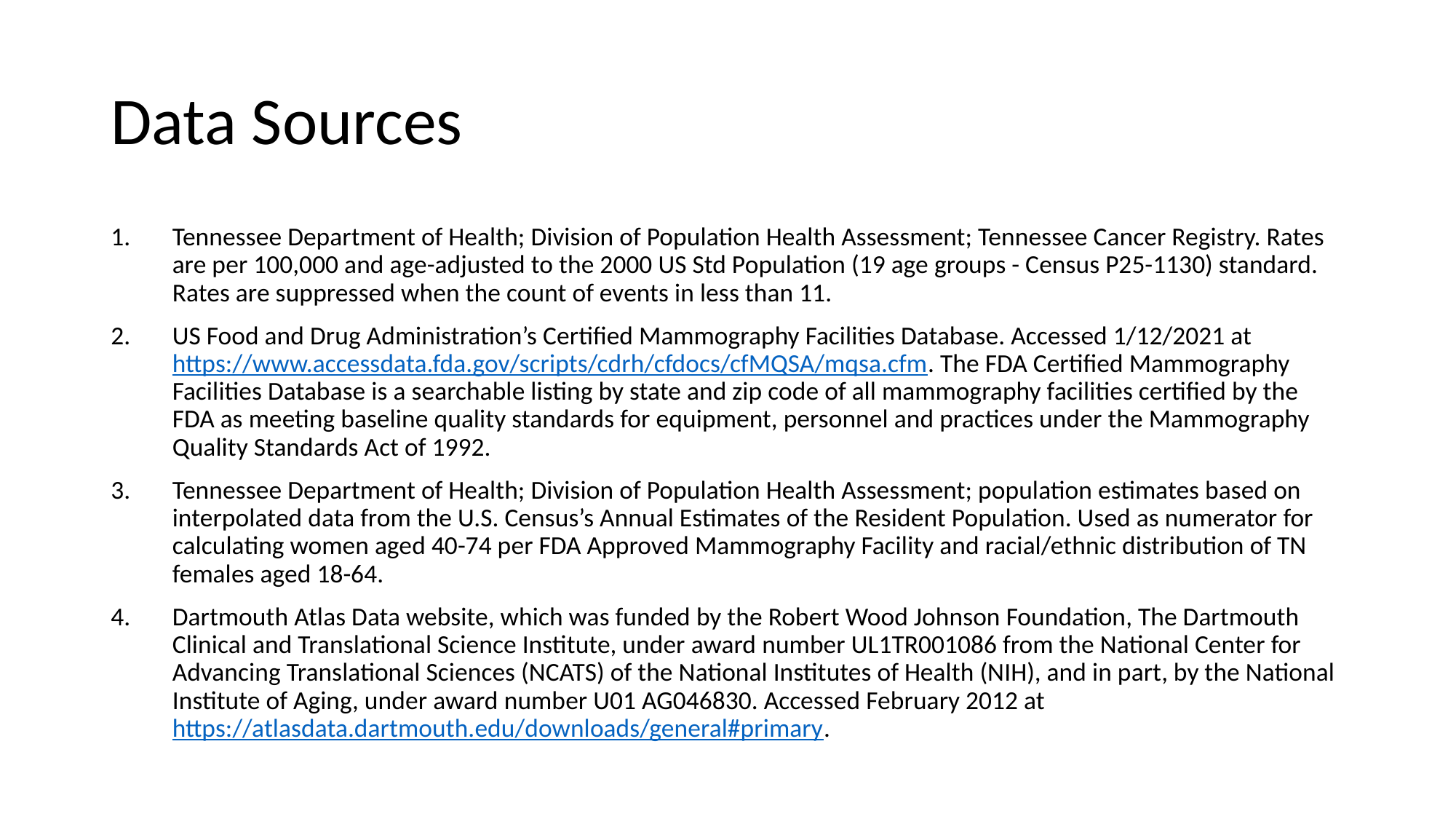

# Data Sources
Tennessee Department of Health; Division of Population Health Assessment; Tennessee Cancer Registry. Rates are per 100,000 and age-adjusted to the 2000 US Std Population (19 age groups - Census P25-1130) standard. Rates are suppressed when the count of events in less than 11.
US Food and Drug Administration’s Certified Mammography Facilities Database. Accessed 1/12/2021 at https://www.accessdata.fda.gov/scripts/cdrh/cfdocs/cfMQSA/mqsa.cfm. The FDA Certified Mammography Facilities Database is a searchable listing by state and zip code of all mammography facilities certified by the FDA as meeting baseline quality standards for equipment, personnel and practices under the Mammography Quality Standards Act of 1992.
Tennessee Department of Health; Division of Population Health Assessment; population estimates based on interpolated data from the U.S. Census’s Annual Estimates of the Resident Population. Used as numerator for calculating women aged 40-74 per FDA Approved Mammography Facility and racial/ethnic distribution of TN females aged 18-64.
Dartmouth Atlas Data website, which was funded by the Robert Wood Johnson Foundation, The Dartmouth Clinical and Translational Science Institute, under award number UL1TR001086 from the National Center for Advancing Translational Sciences (NCATS) of the National Institutes of Health (NIH), and in part, by the National Institute of Aging, under award number U01 AG046830. Accessed February 2012 at https://atlasdata.dartmouth.edu/downloads/general#primary.